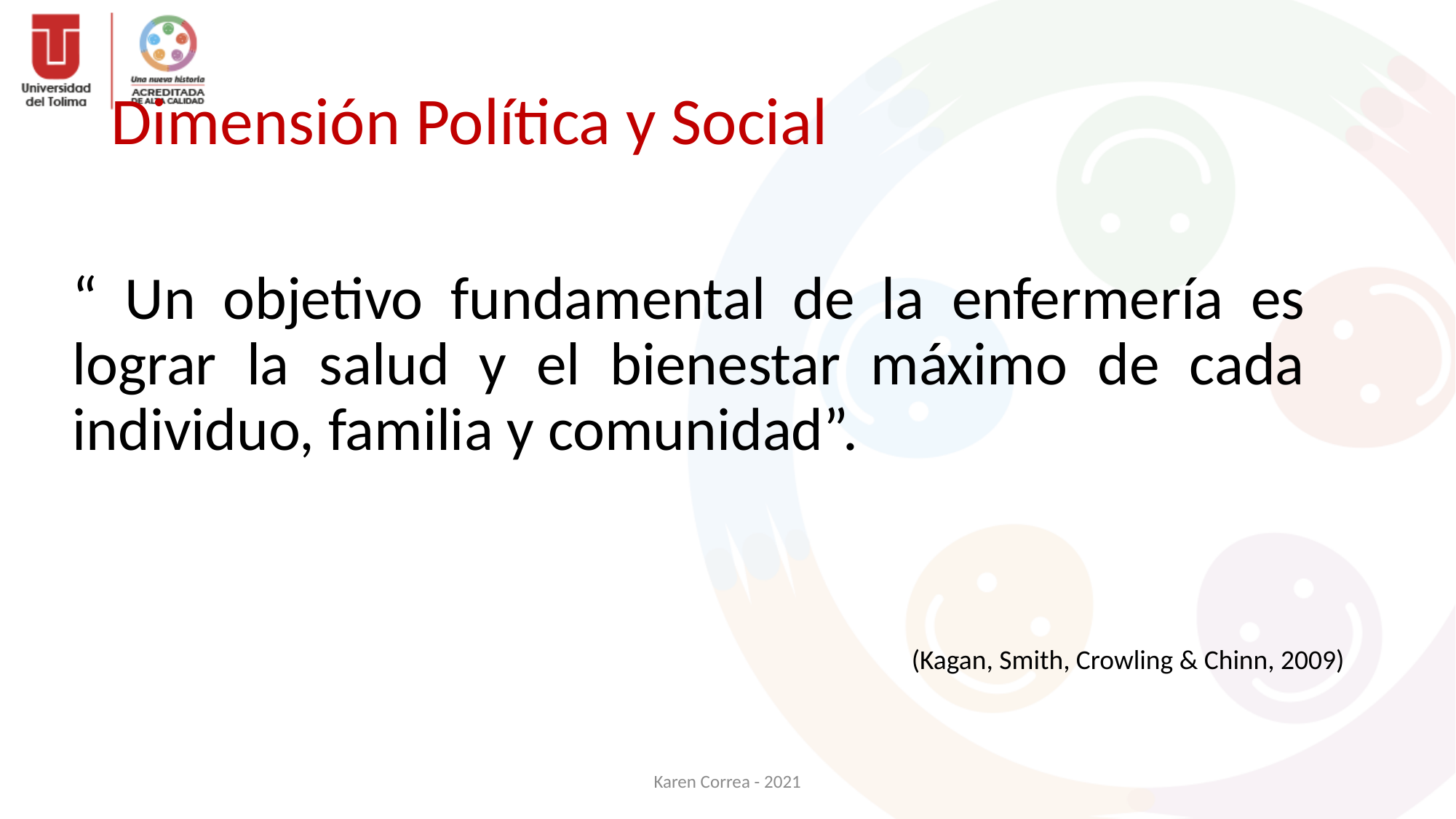

# Dimensión Política y Social
“ Un objetivo fundamental de la enfermería es lograr la salud y el bienestar máximo de cada individuo, familia y comunidad”.
(Kagan, Smith, Crowling & Chinn, 2009)
Karen Correa - 2021